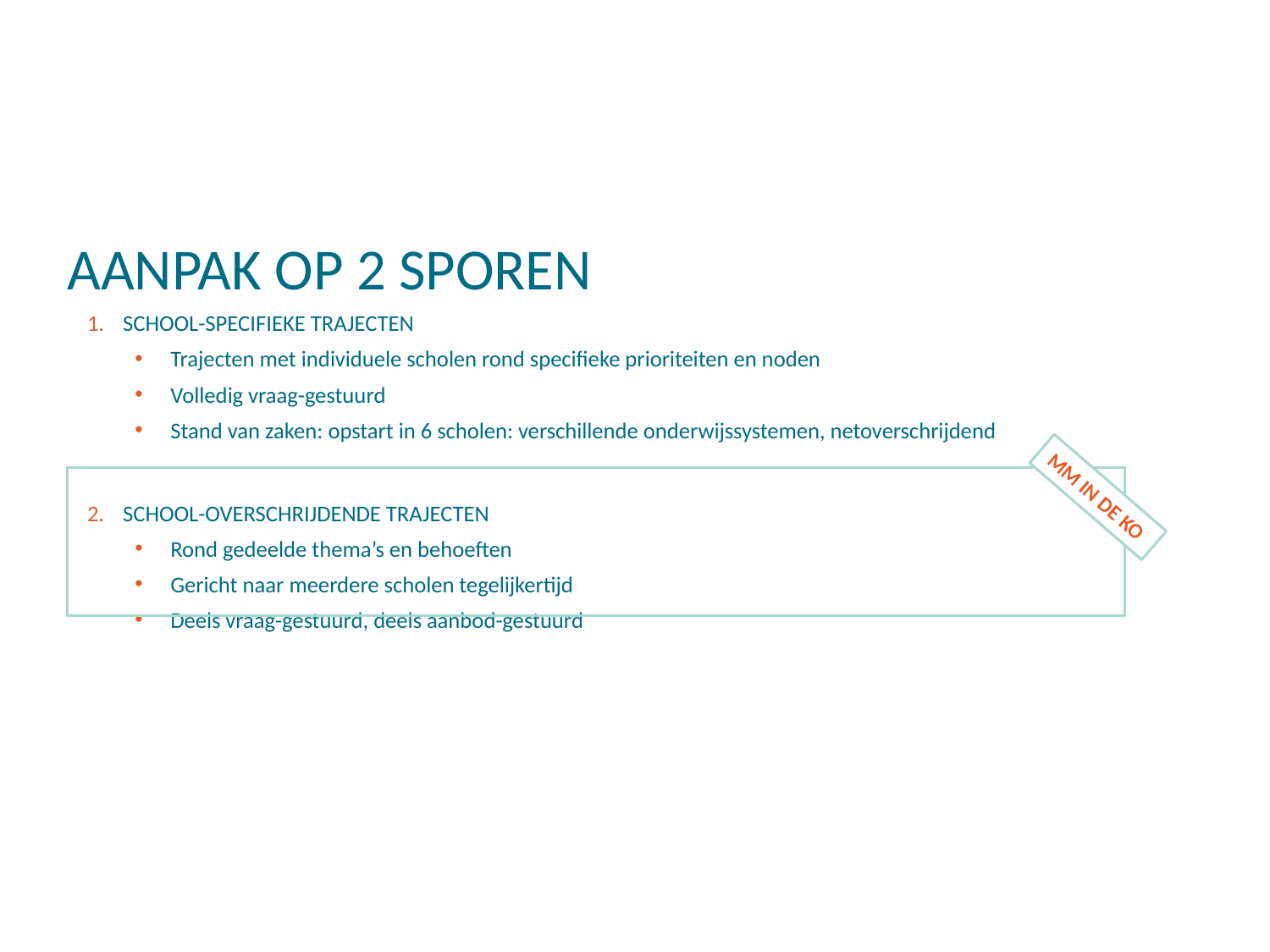

AANPAK OP 2 SPOREN

SCHOOL-SPECIFIEKE TRAJECTEN
Trajecten met individuele scholen rond specifieke prioriteiten en noden
Volledig vraag-gestuurd
Stand van zaken: opstart in 6 scholen: verschillende onderwijssystemen, netoverschrijdend

SCHOOL-OVERSCHRIJDENDE TRAJECTEN
Rond gedeelde thema’s en behoeften
Gericht naar meerdere scholen tegelijkertijd
Deels vraag-gestuurd, deels aanbod-gestuurd

MM IN DE KO